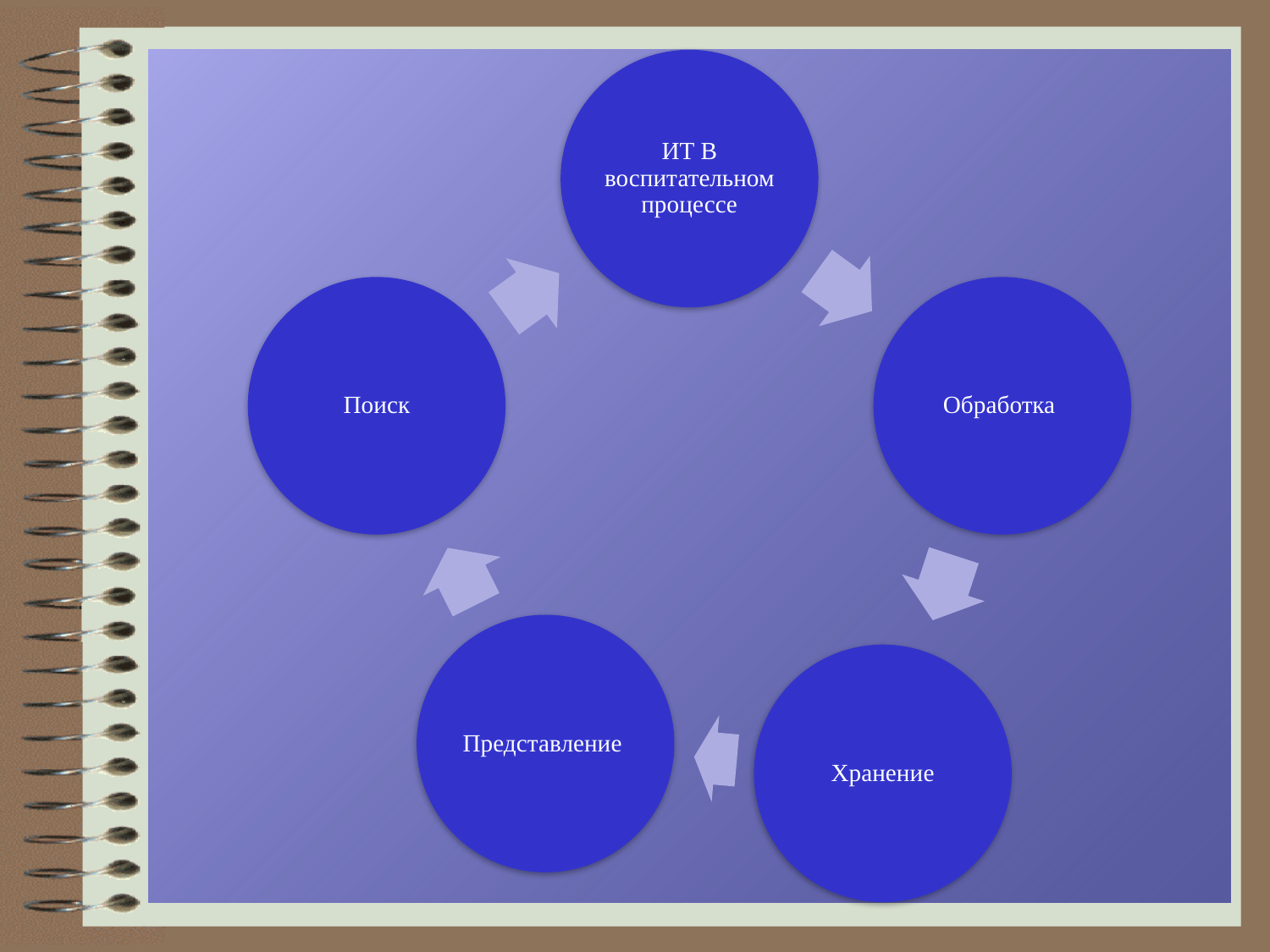

ИТ В воспитательном процессе

Обработка

Хранение

Представление

Поиск